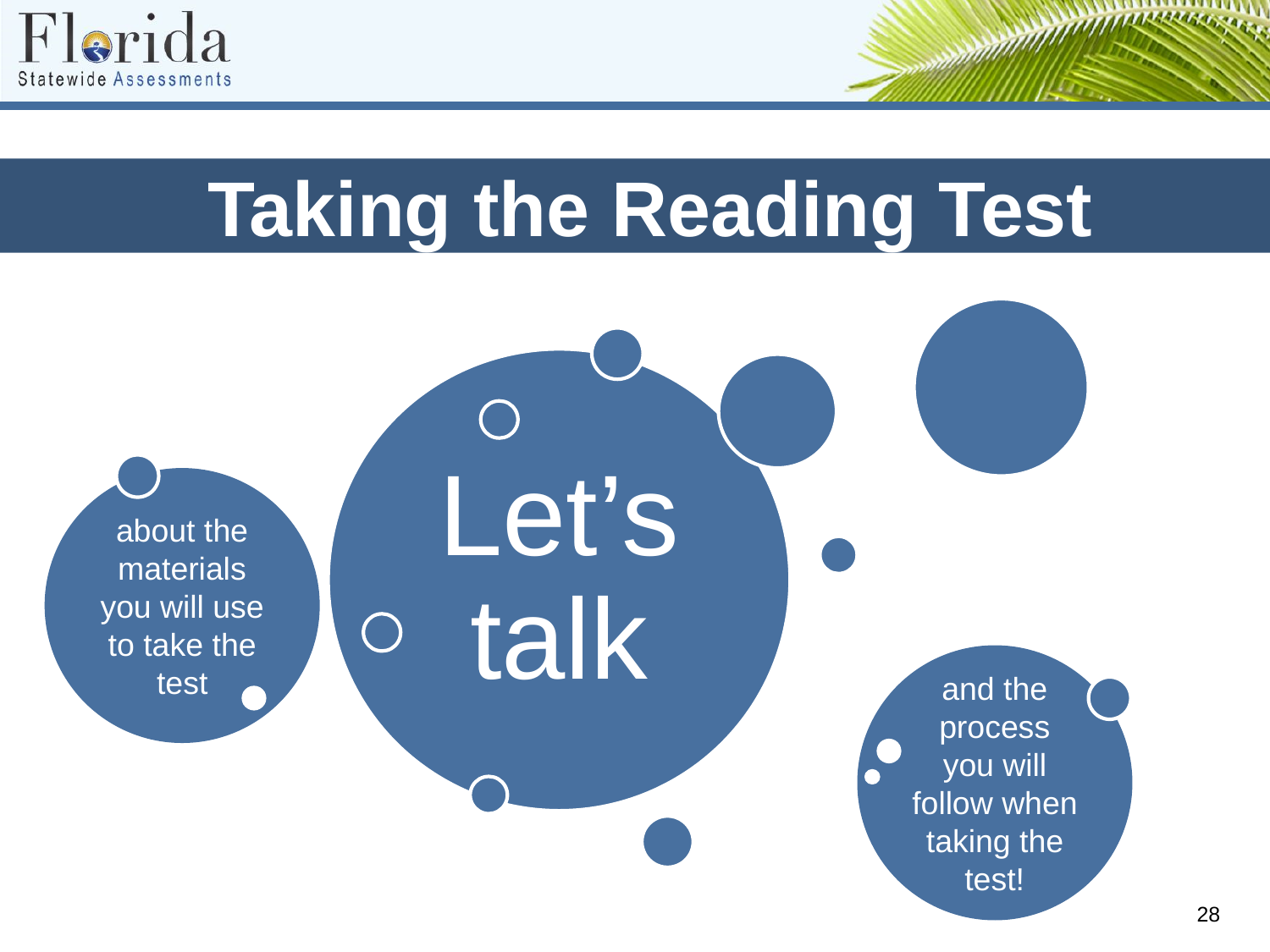

Taking the Reading Test

Let’s talk

about the materials you will use to take the test

and the process you will follow when taking the test!

28